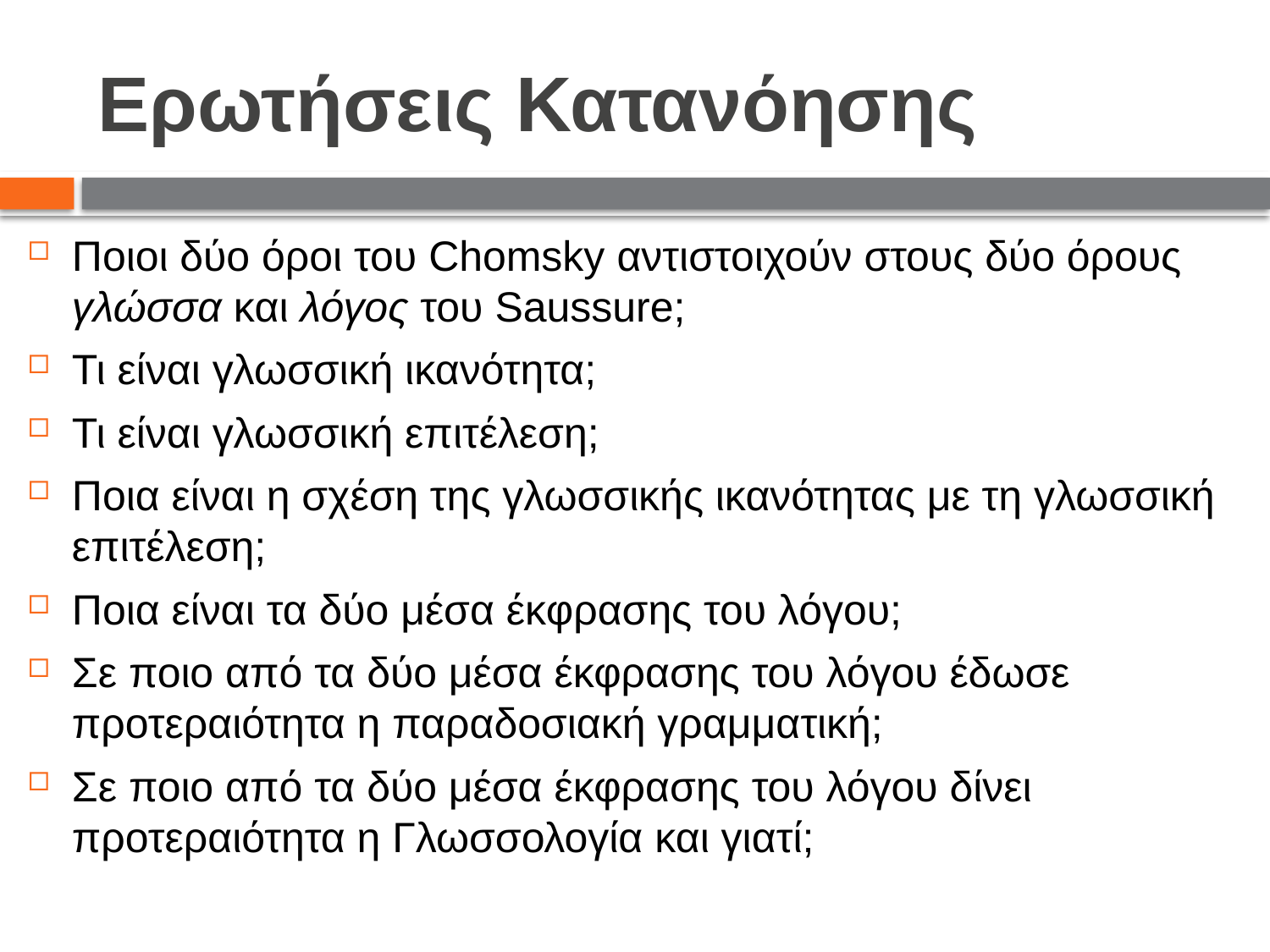

# Ερωτήσεις Κατανόησης
Ποιοι δύο όροι του Chomsky αντιστοιχούν στους δύο όρους γλώσσα και λόγος του Saussure;
Τι είναι γλωσσική ικανότητα;
Τι είναι γλωσσική επιτέλεση;
Ποια είναι η σχέση της γλωσσικής ικανότητας με τη γλωσσική επιτέλεση;
Ποια είναι τα δύο μέσα έκφρασης του λόγου;
Σε ποιο από τα δύο μέσα έκφρασης του λόγου έδωσε προτεραιότητα η παραδοσιακή γραμματική;
Σε ποιο από τα δύο μέσα έκφρασης του λόγου δίνει προτεραιότητα η Γλωσσολογία και γιατί;